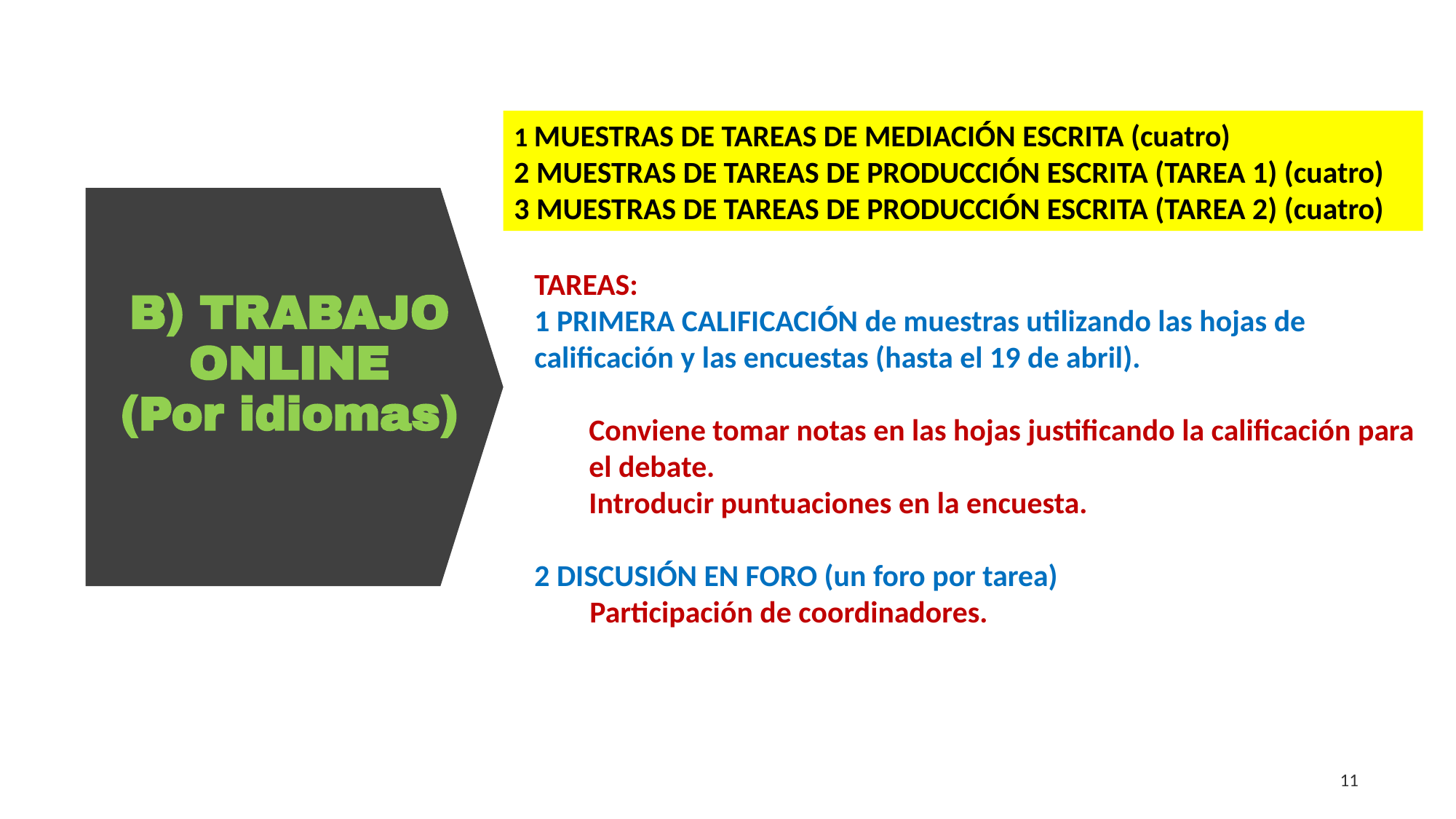

1 MUESTRAS DE TAREAS DE MEDIACIÓN ESCRITA (cuatro)
2 MUESTRAS DE TAREAS DE PRODUCCIÓN ESCRITA (TAREA 1) (cuatro)
3 MUESTRAS DE TAREAS DE PRODUCCIÓN ESCRITA (TAREA 2) (cuatro)
# B) TRABAJO ONLINE (Por idiomas)

TAREAS:
1 PRIMERA CALIFICACIÓN de muestras utilizando las hojas de calificación y las encuestas (hasta el 19 de abril).

Conviene tomar notas en las hojas justificando la calificación para el debate.
Introducir puntuaciones en la encuesta.

2 DISCUSIÓN EN FORO (un foro por tarea)
        Participación de coordinadores.

11